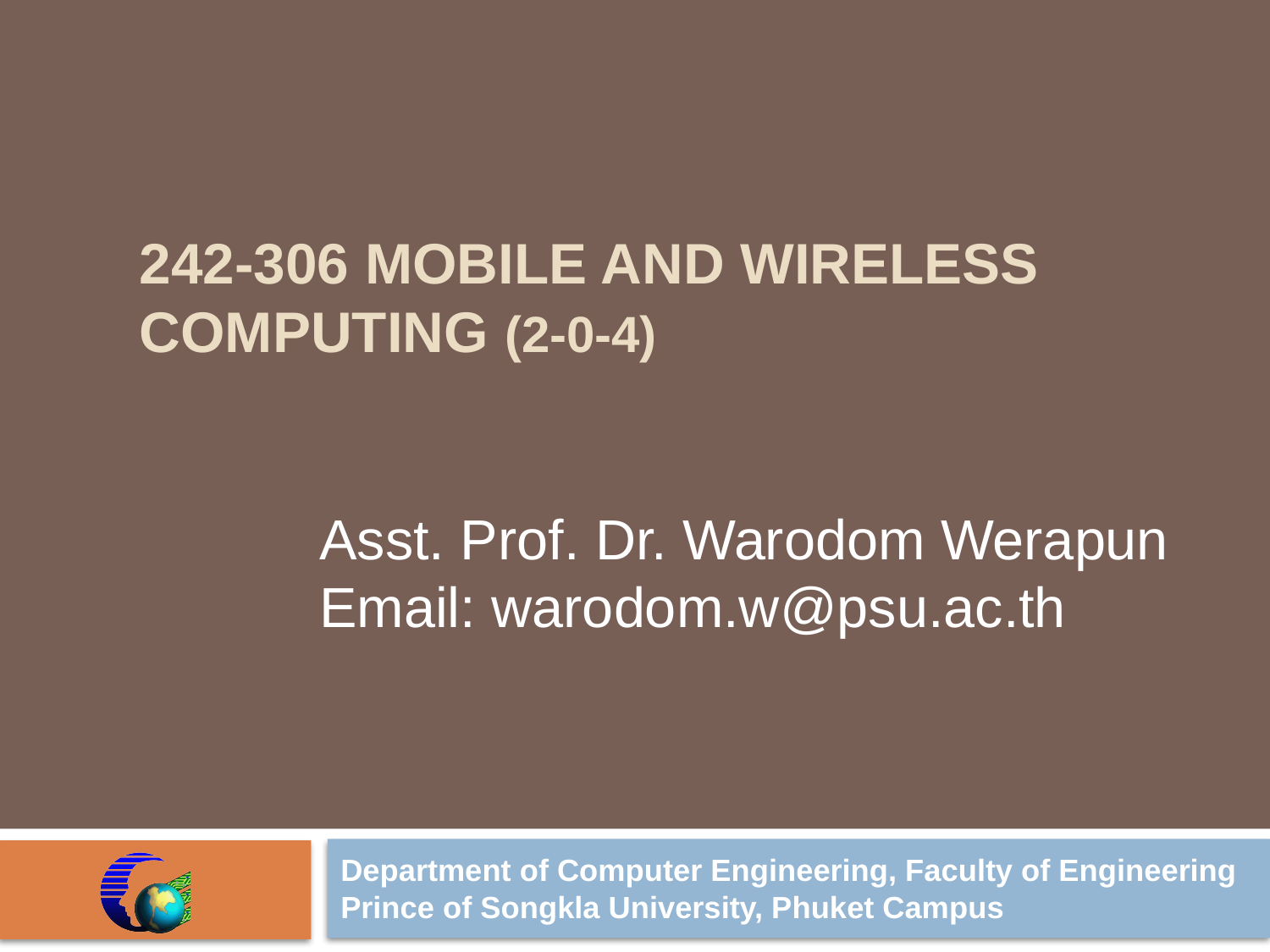

# 242-306 Mobile and Wireless Computing (2-0-4)
Asst. Prof. Dr. Warodom Werapun
Email: warodom.w@psu.ac.th
Department of Computer Engineering, Faculty of Engineering
Prince of Songkla University, Phuket Campus